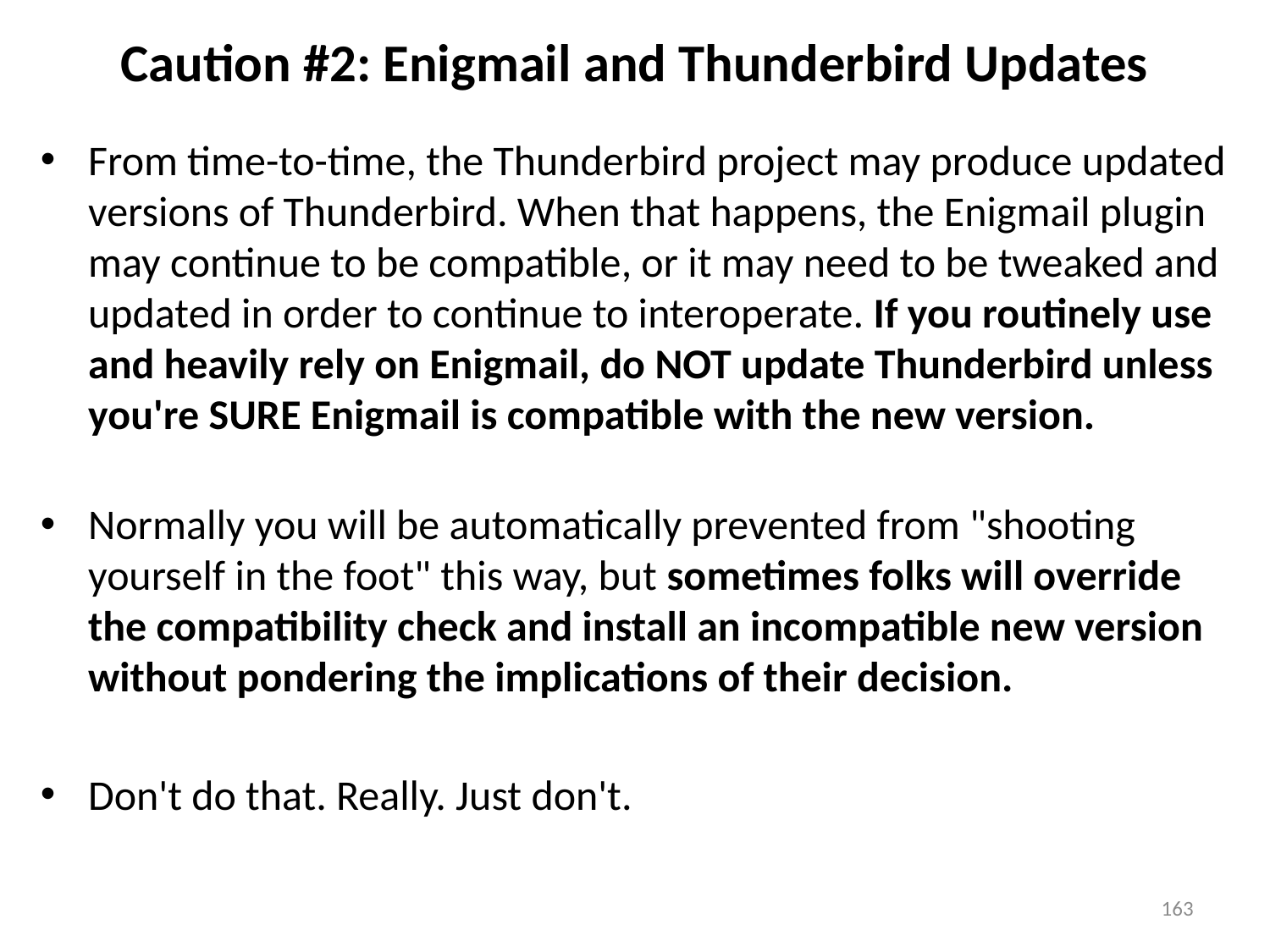

# Caution #2: Enigmail and Thunderbird Updates
From time-to-time, the Thunderbird project may produce updated versions of Thunderbird. When that happens, the Enigmail plugin may continue to be compatible, or it may need to be tweaked and updated in order to continue to interoperate. If you routinely use and heavily rely on Enigmail, do NOT update Thunderbird unless you're SURE Enigmail is compatible with the new version.
Normally you will be automatically prevented from "shooting yourself in the foot" this way, but sometimes folks will override the compatibility check and install an incompatible new version without pondering the implications of their decision.

Don't do that. Really. Just don't.
163